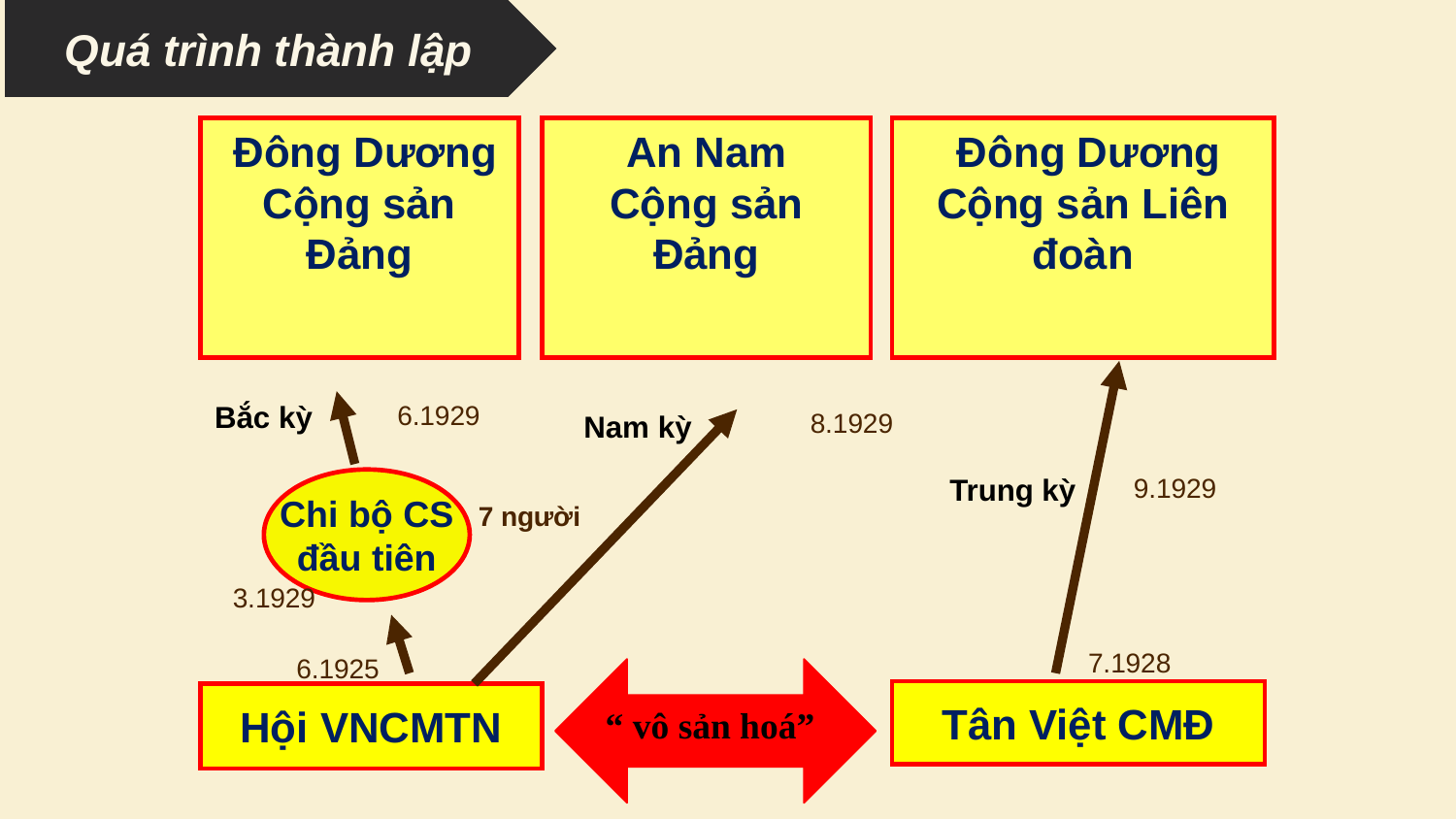

Quá trình thành lập
 Đông Dương Cộng sản Đảng

 An Nam  Cộng sản Đảng

 Đông Dương Cộng sản Liên đoàn

Bắc kỳ

6.1929
8.1929
 Nam kỳ

Trung kỳ
9.1929

Chi bộ CS
đầu tiên

7 người
3.1929

7.1928
6.1925
“ vô sản hoá”

Tân Việt CMĐ
Hội VNCMTN